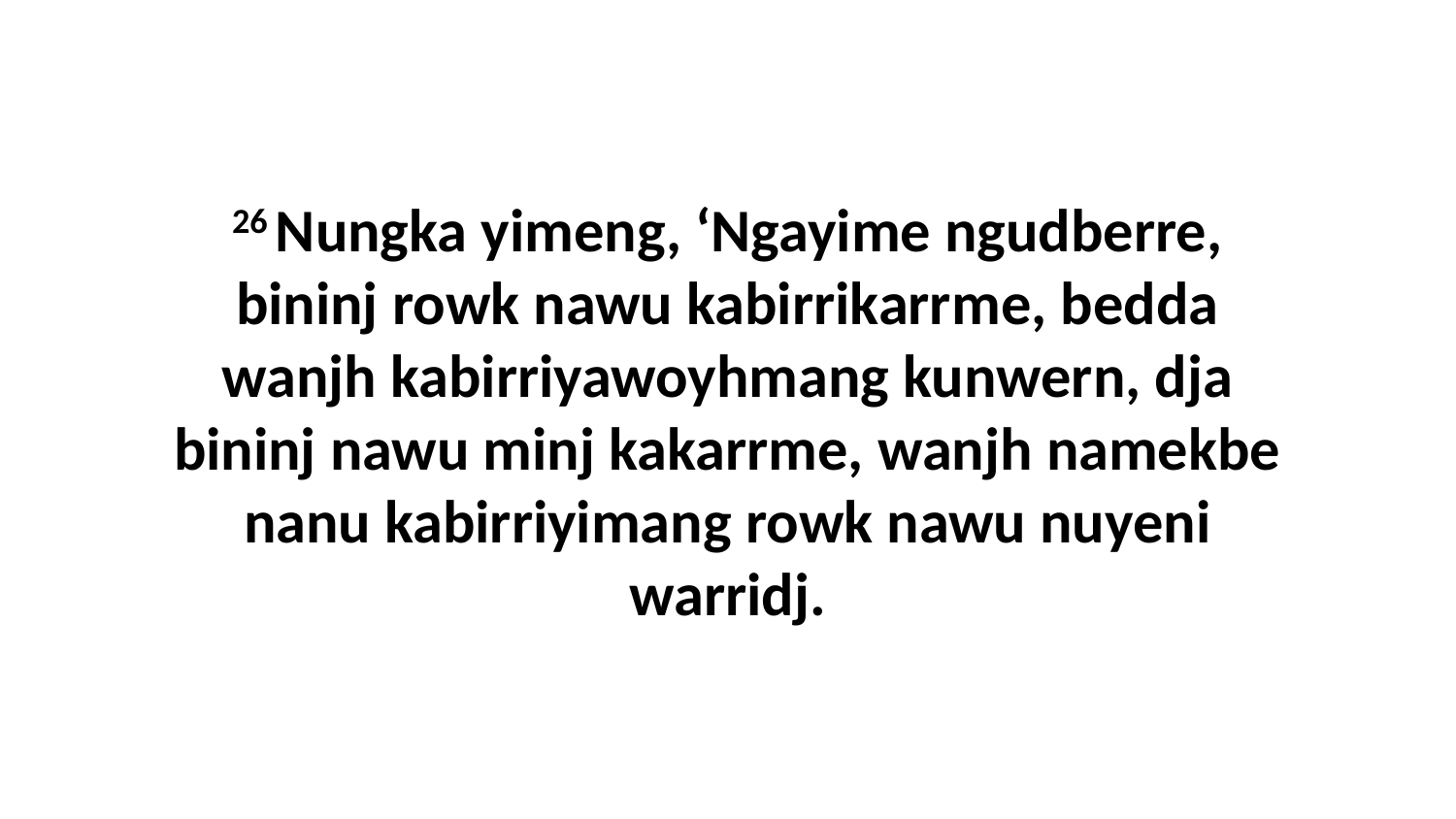

26 Nungka yimeng, ‘Ngayime ngudberre, bininj rowk nawu kabirrikarrme, bedda wanjh kabirriyawoyhmang kunwern, dja bininj nawu minj kakarrme, wanjh namekbe nanu kabirriyimang rowk nawu nuyeni warridj.